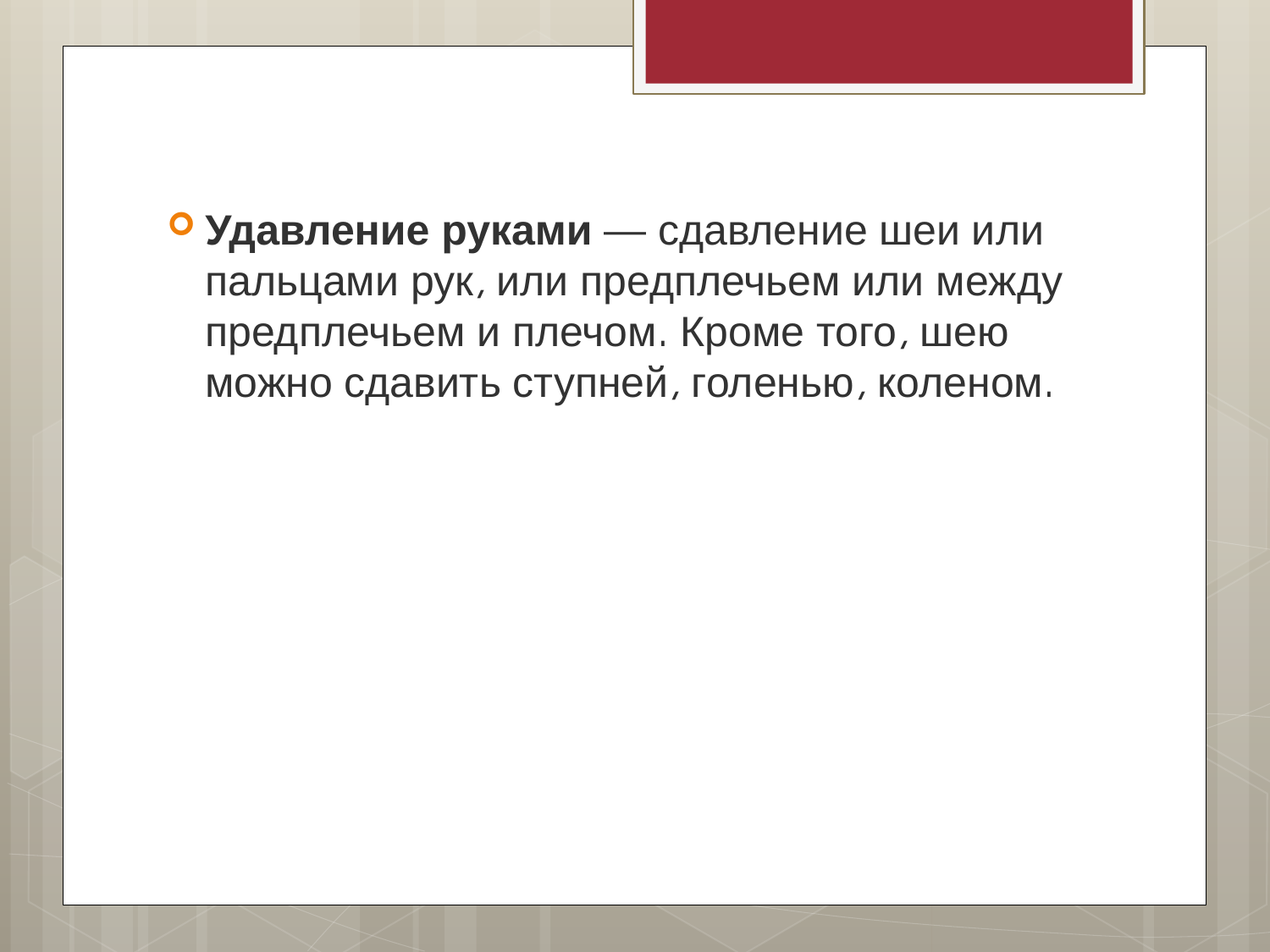

Удавление руками — сдавление шеи или пальцами рук, или предплечь­ем или между предплечьем и плечом. Кроме того, шею можно сдавить ступней, голенью, коленом.